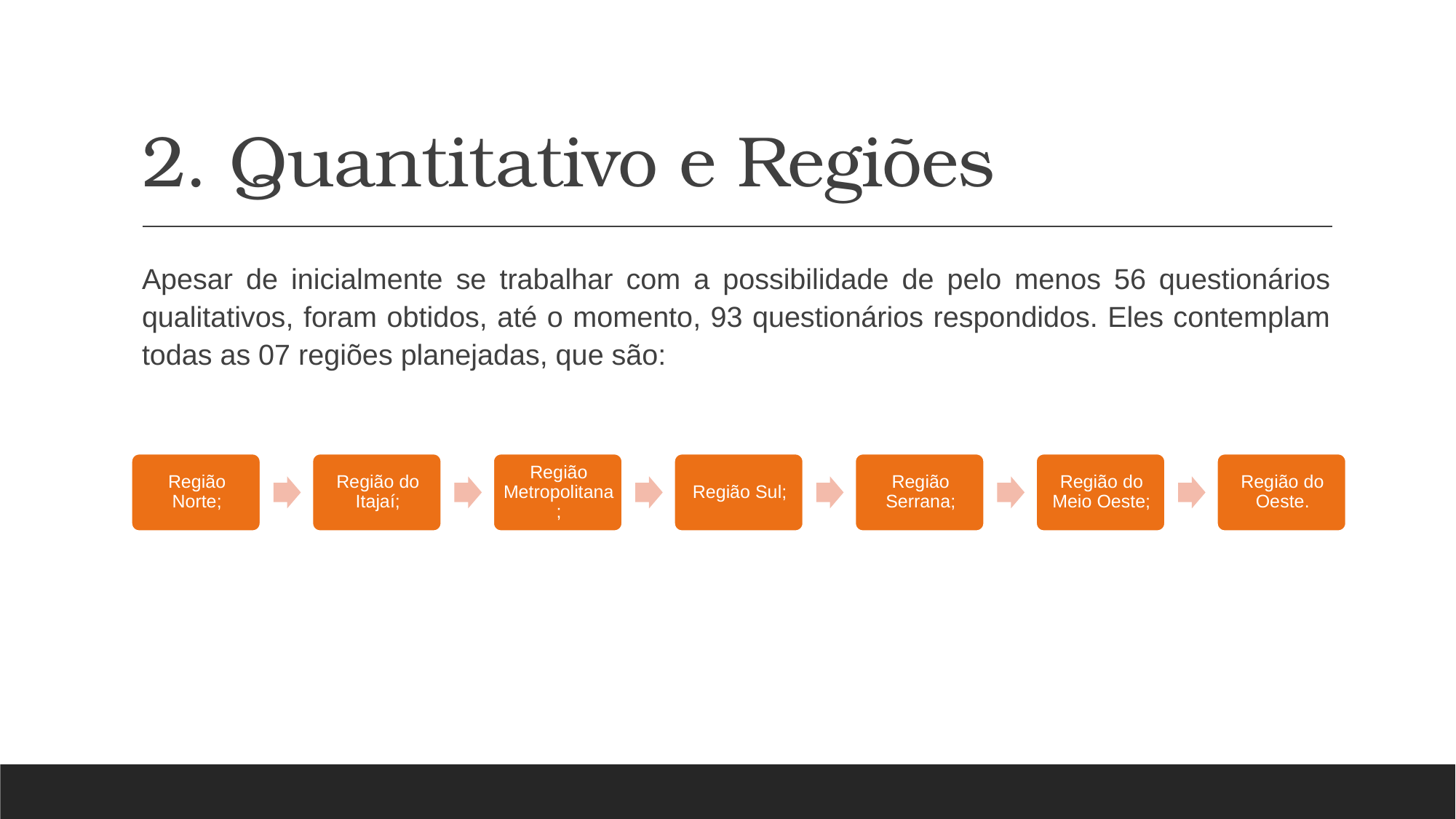

# 2. Quantitativo e Regiões
Apesar de inicialmente se trabalhar com a possibilidade de pelo menos 56 questionários qualitativos, foram obtidos, até o momento, 93 questionários respondidos. Eles contemplam todas as 07 regiões planejadas, que são:
Região Norte;

Região do Itajaí;

Região Metropolitana;

Região Sul;

Região Serrana;

Região do Meio Oeste;

Região do Oeste.